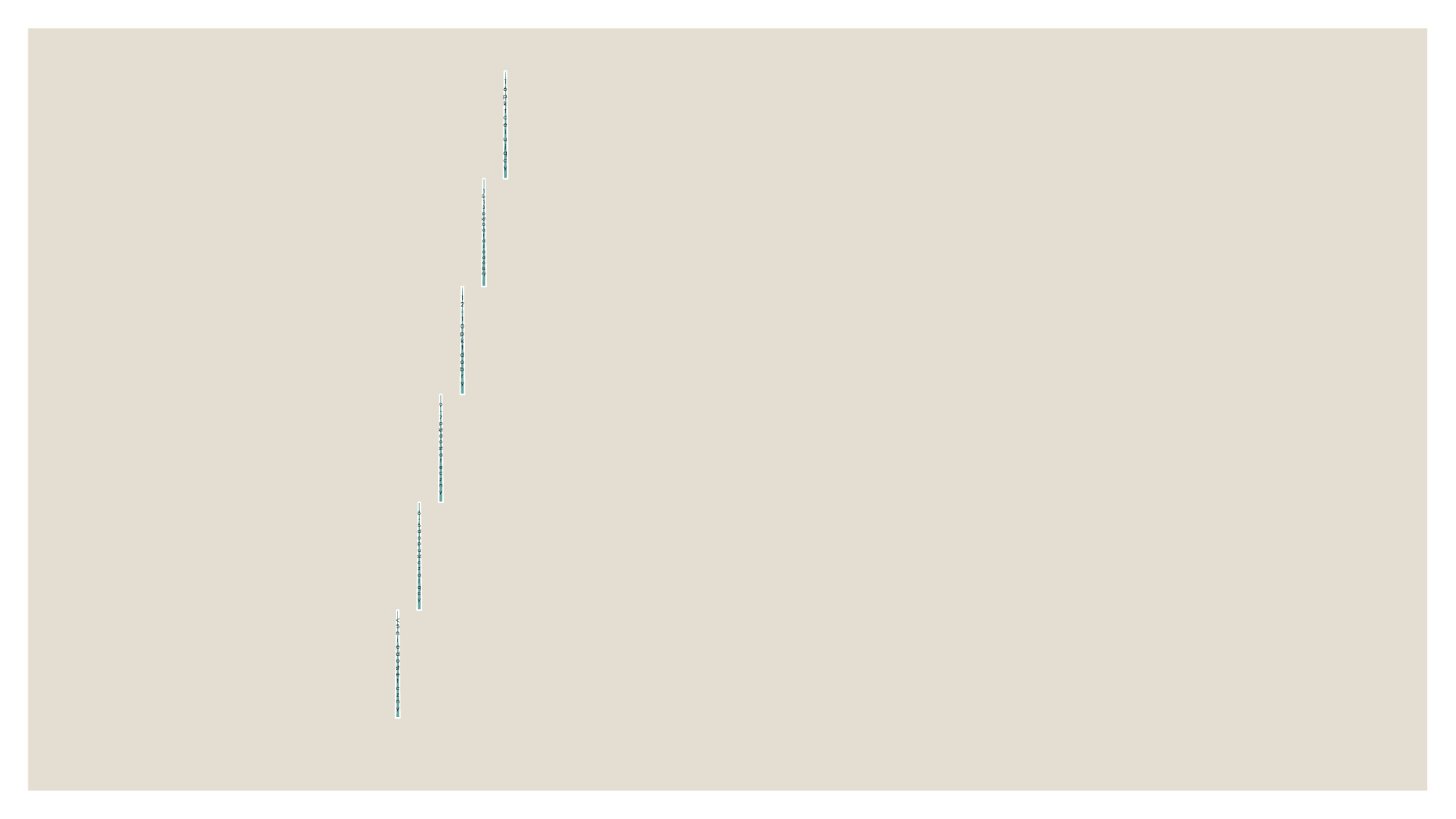

16 pkt
celujący
15-13 pkt
bardzo dobry
12-10 pkt
dobry
9-7 pkt
dostateczny
6-5
dopuszczający
<5
niedostetczny